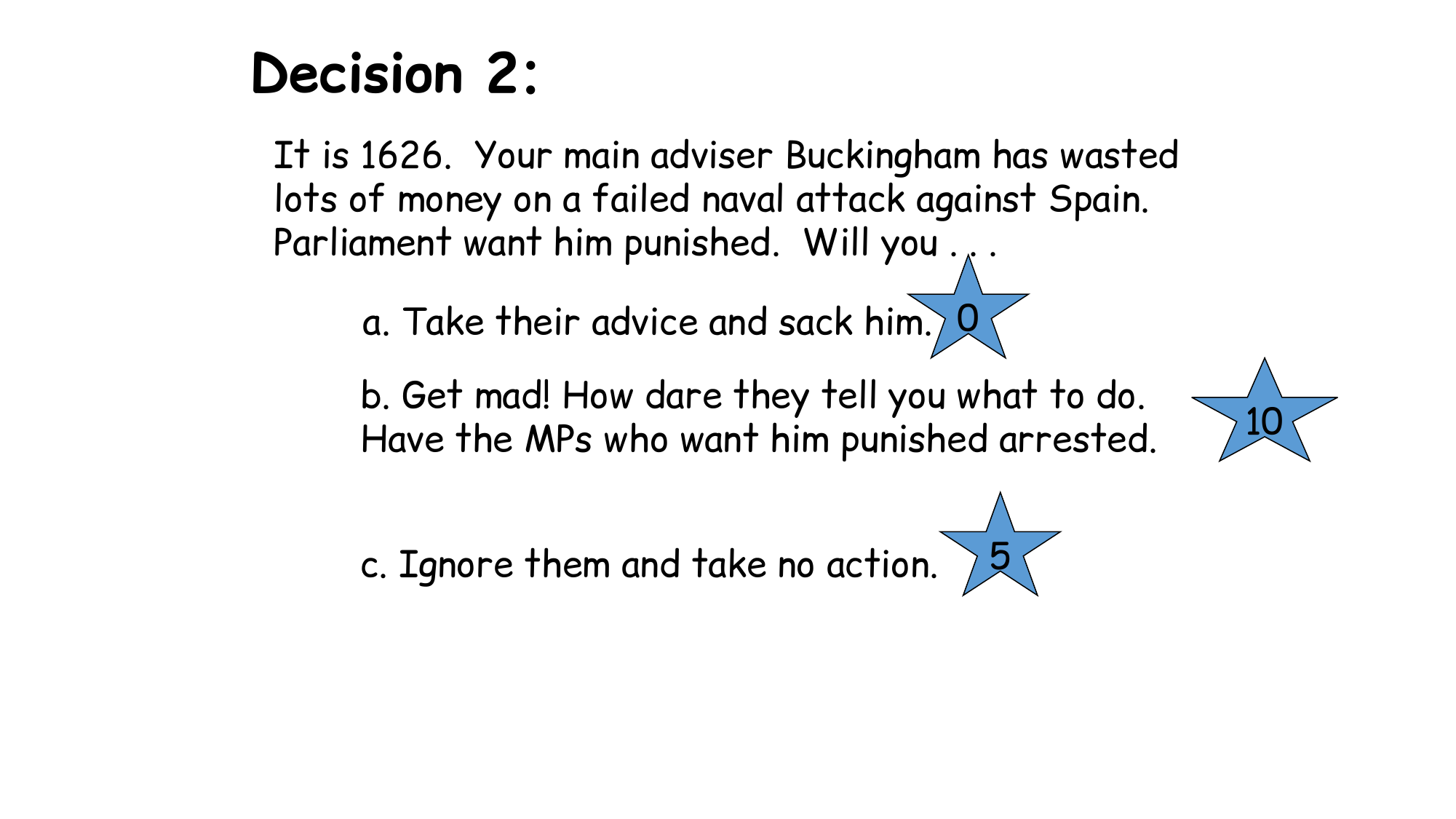

Decision 2:
It is 1626.  Your main adviser Buckingham has wasted lots of money on a failed naval attack against Spain.  Parliament want him punished.  Will you . . .

0
a. Take their advice and sack him.

10
b. Get mad! How dare they tell you what to do.  Have the MPs who want him punished arrested.

5
c. Ignore them and take no action.